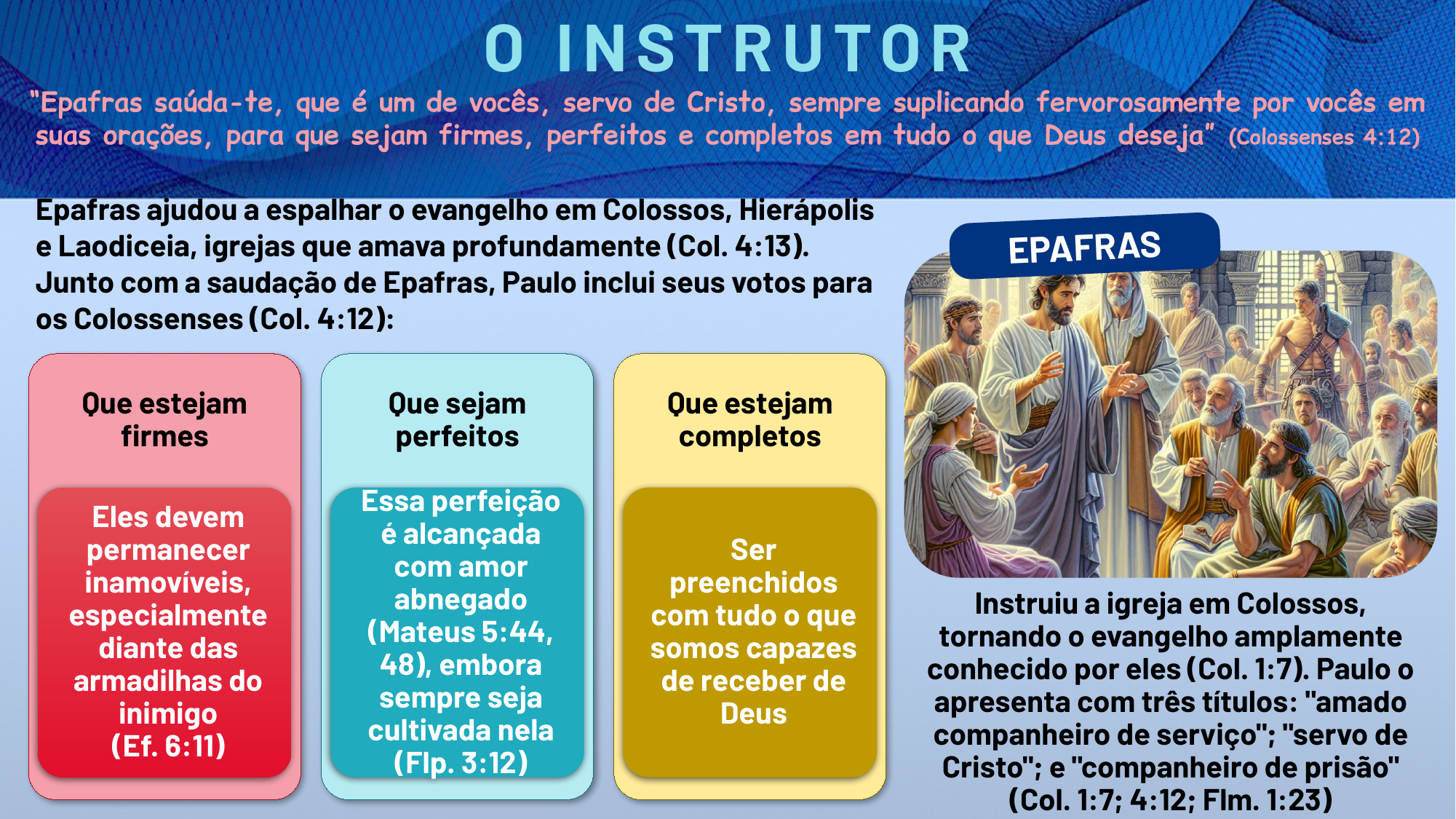

O INSTRUTOR
“Epafras saúda-te, que é um de vocês, servo de Cristo, sempre suplicando fervorosamente por vocês em suas orações, para que sejam firmes, perfeitos e completos em tudo o que Deus deseja” (Colossenses 4:12)
Epafras ajudou a espalhar o evangelho em Colossos, Hierápolis e Laodiceia, igrejas que amava profundamente (Col. 4:13). Junto com a saudação de Epafras, Paulo inclui seus votos para os Colossenses (Col. 4:12):
Instruiu a igreja em Colossos, tornando o evangelho amplamente conhecido por eles (Col. 1:7). Paulo o apresenta com três títulos: "amado companheiro de serviço"; "servo de Cristo"; e "companheiro de prisão" (Col. 1:7; 4:12; Flm. 1:23)
EPAFRAS
Que estejam firmes
Eles devem permanecer inamovíveis, especialmente diante das armadilhas do inimigo
(Ef. 6:11)
Que sejam perfeitos
Essa perfeição é alcançada com amor abnegado (Mateus 5:44, 48), embora sempre seja cultivada nela (Flp. 3:12)
Que estejam completos
Ser preenchidos com tudo o que somos capazes de receber de Deus